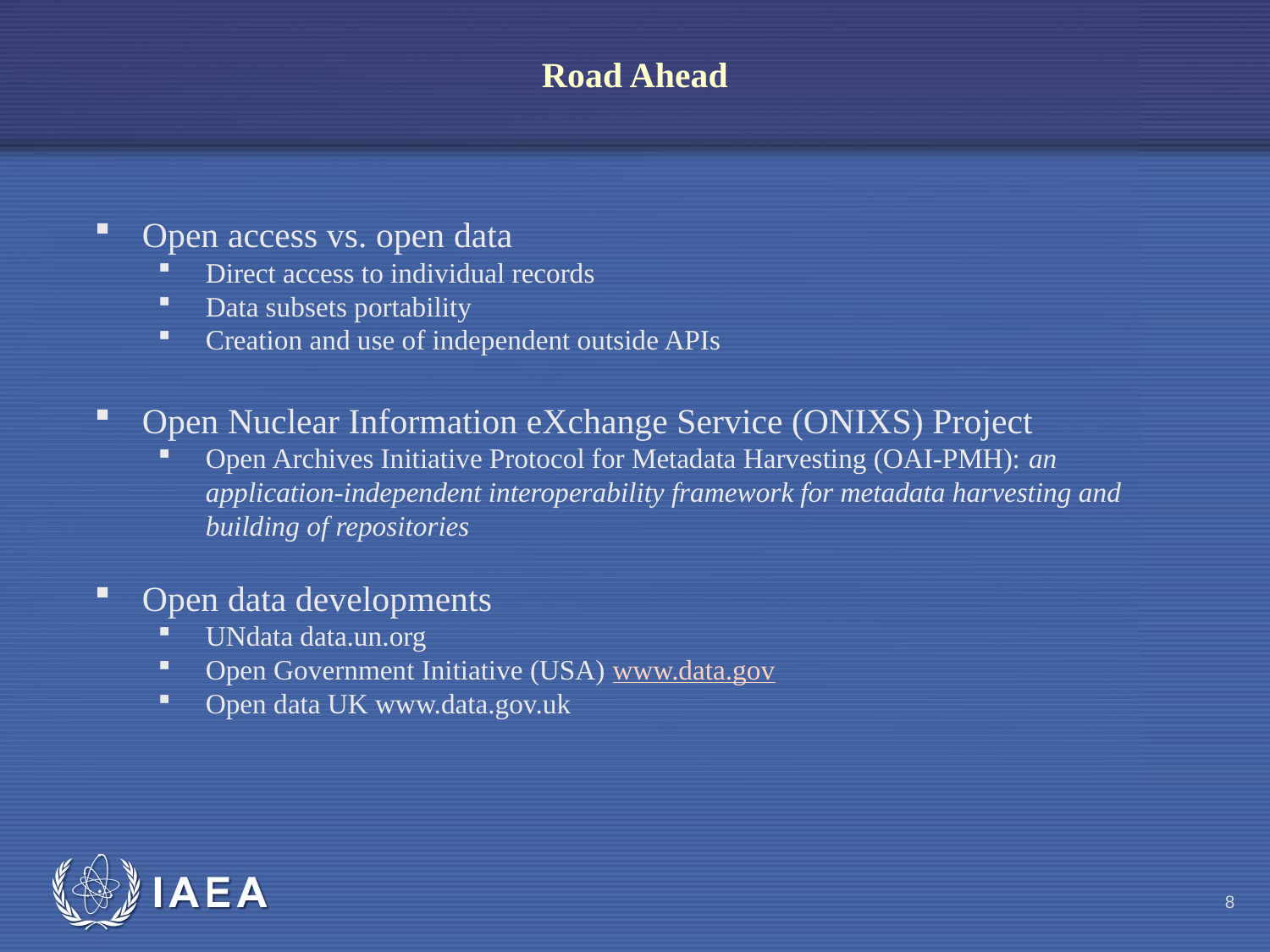

Road Ahead
Open access vs. open data
Direct access to individual records
Data subsets portability
Creation and use of independent outside APIs

Open Nuclear Information eXchange Service (ONIXS) Project
Open Archives Initiative Protocol for Metadata Harvesting (OAI-PMH): an application-independent interoperability framework for metadata harvesting and building of repositories

Open data developments
UNdata data.un.org
Open Government Initiative (USA) www.data.gov
Open data UK www.data.gov.uk

8